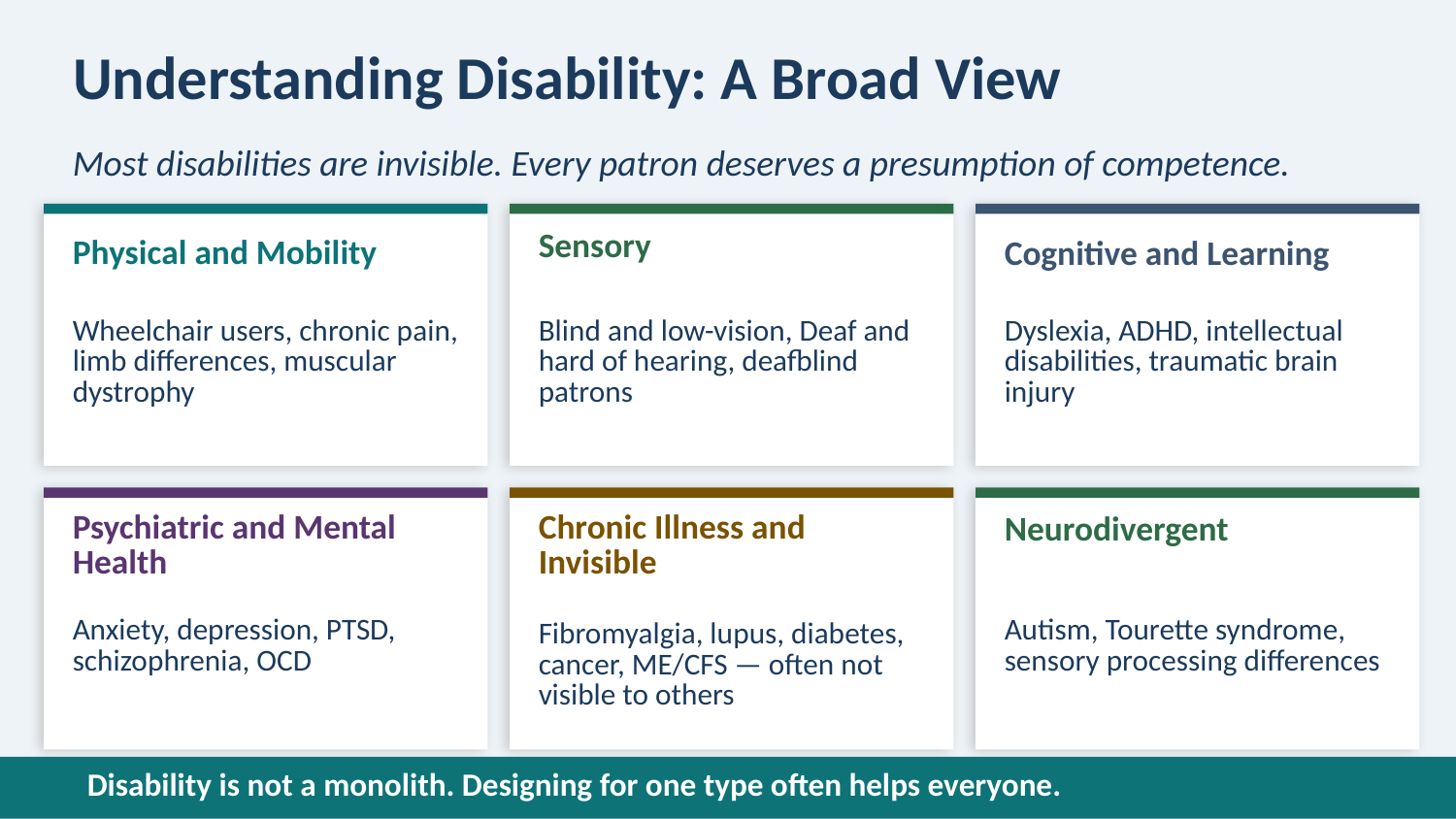

Understanding Disability: A Broad View
Most disabilities are invisible. Every patron deserves a presumption of competence.

Physical and Mobility
Sensory
Cognitive and Learning
Wheelchair users, chronic pain, limb differences, muscular dystrophy
Blind and low-vision, Deaf and hard of hearing, deafblind patrons
Dyslexia, ADHD, intellectual disabilities, traumatic brain injury

Psychiatric and Mental Health
Chronic Illness and Invisible
Neurodivergent
Anxiety, depression, PTSD, schizophrenia, OCD
Autism, Tourette syndrome, sensory processing differences
Fibromyalgia, lupus, diabetes, cancer, ME/CFS — often not visible to others

Disability is not a monolith. Designing for one type often helps everyone.